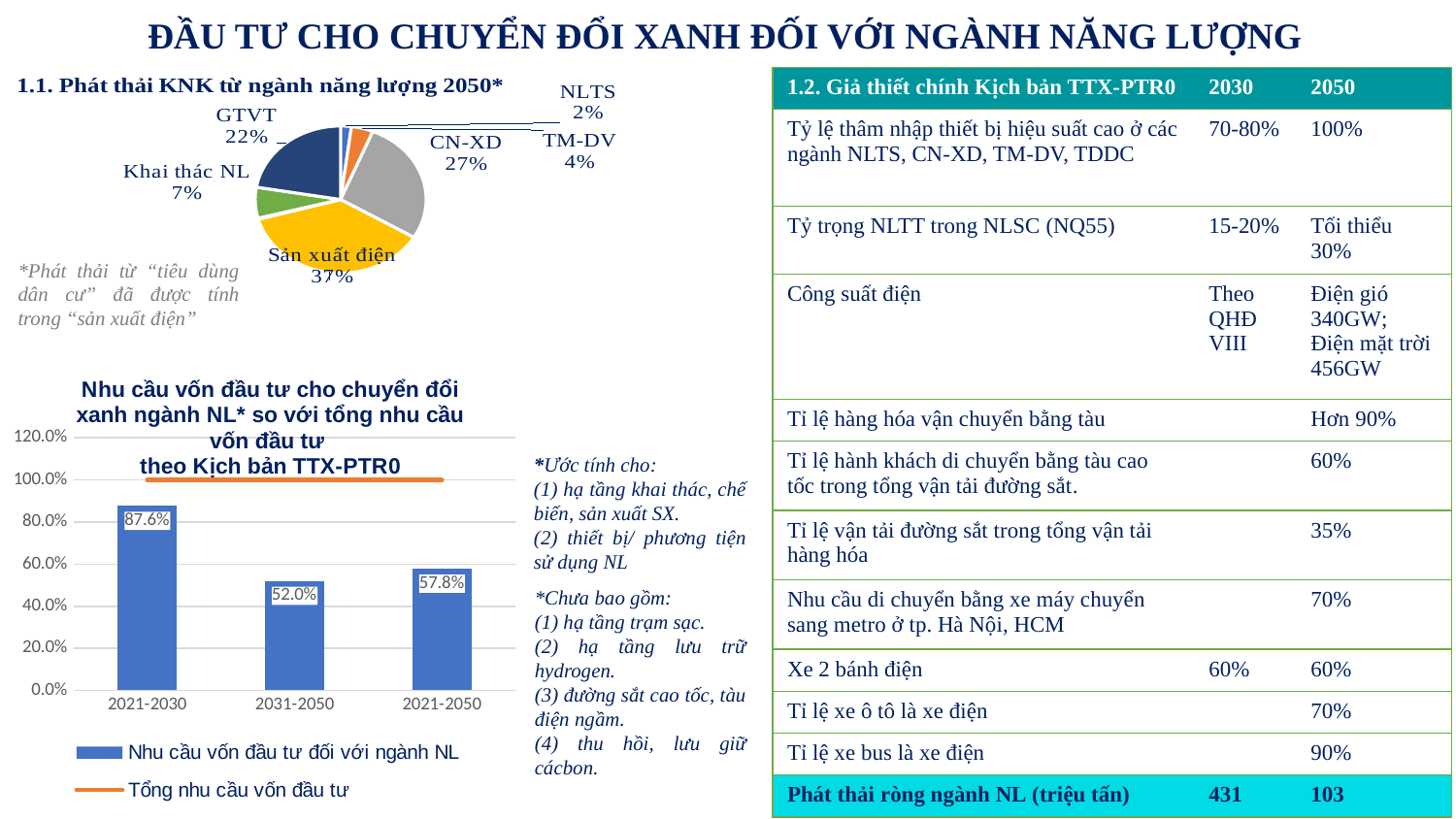

# ĐẦU TƯ CHO CHUYỂN ĐỔI XANH ĐỐI VỚI NGÀNH NĂNG LƯỢNG
| 1.2. Giả thiết chính Kịch bản TTX-PTR0 | 2030 | 2050 |
| --- | --- | --- |
| Tỷ lệ thâm nhập thiết bị hiệu suất cao ở các ngành NLTS, CN-XD, TM-DV, TDDC | 70-80% | 100% |
| Tỷ trọng NLTT trong NLSC (NQ55) | 15-20% | Tối thiểu 30% |
| Công suất điện | Theo QHĐ VIII | Điện gió 340GW; Điện mặt trời 456GW |
| Tỉ lệ hàng hóa vận chuyển bằng tàu |  | Hơn 90% |
| Tỉ lệ hành khách di chuyển bằng tàu cao tốc trong tổng vận tải đường sắt. |  | 60% |
| Tỉ lệ vận tải đường sắt trong tổng vận tải hàng hóa |  | 35% |
| Nhu cầu di chuyển bằng xe máy chuyển sang metro ở tp. Hà Nội, HCM |  | 70% |
| Xe 2 bánh điện | 60% | 60% |
| Tỉ lệ xe ô tô là xe điện |  | 70% |
| Tỉ lệ xe bus là xe điện |  | 90% |
| Phát thải ròng ngành NL (triệu tấn) | 431 | 103 |

### Chart: 1.1. Phát thải KNK từ ngành năng lượng 2050*

| Category |  |
|---|---|
| NLTS | 2100.0 |
| TM-DV | 4259.90184572245 |
| CN-XD | 28364.3361467637 |
| Sản xuất điện | 38260.00000000001 |
| TDDC | 254.135410573079 |
| Khai thác NL | 7000.54154516975 |
| GTVT | 23046.2622341951 |
*Phát thải từ “tiêu dùng dân cư” đã được tính trong “sản xuất điện”

### Chart: Nhu cầu vốn đầu tư cho chuyển đổi xanh ngành NL* so với tổng nhu cầu vốn đầu tư
theo Kịch bản TTX-PTR0

| Category | Nhu cầu vốn đầu tư đối với ngành NL | Tổng nhu cầu vốn đầu tư |
|---|---|---|
| 2021-2030 | 0.8762646776456687 | 1.0 |
| 2031-2050 | 0.5201028736915663 | 1.0 |
| 2021-2050 | 0.5782462189483583 | 1.0 |
*Ước tính cho:
(1) hạ tầng khai thác, chế biến, sản xuất SX.
(2) thiết bị/ phương tiện sử dụng NL
*Chưa bao gồm:
(1) hạ tầng trạm sạc.
(2) hạ tầng lưu trữ hydrogen.
(3) đường sắt cao tốc, tàu điện ngầm.
(4) thu hồi, lưu giữ cácbon.